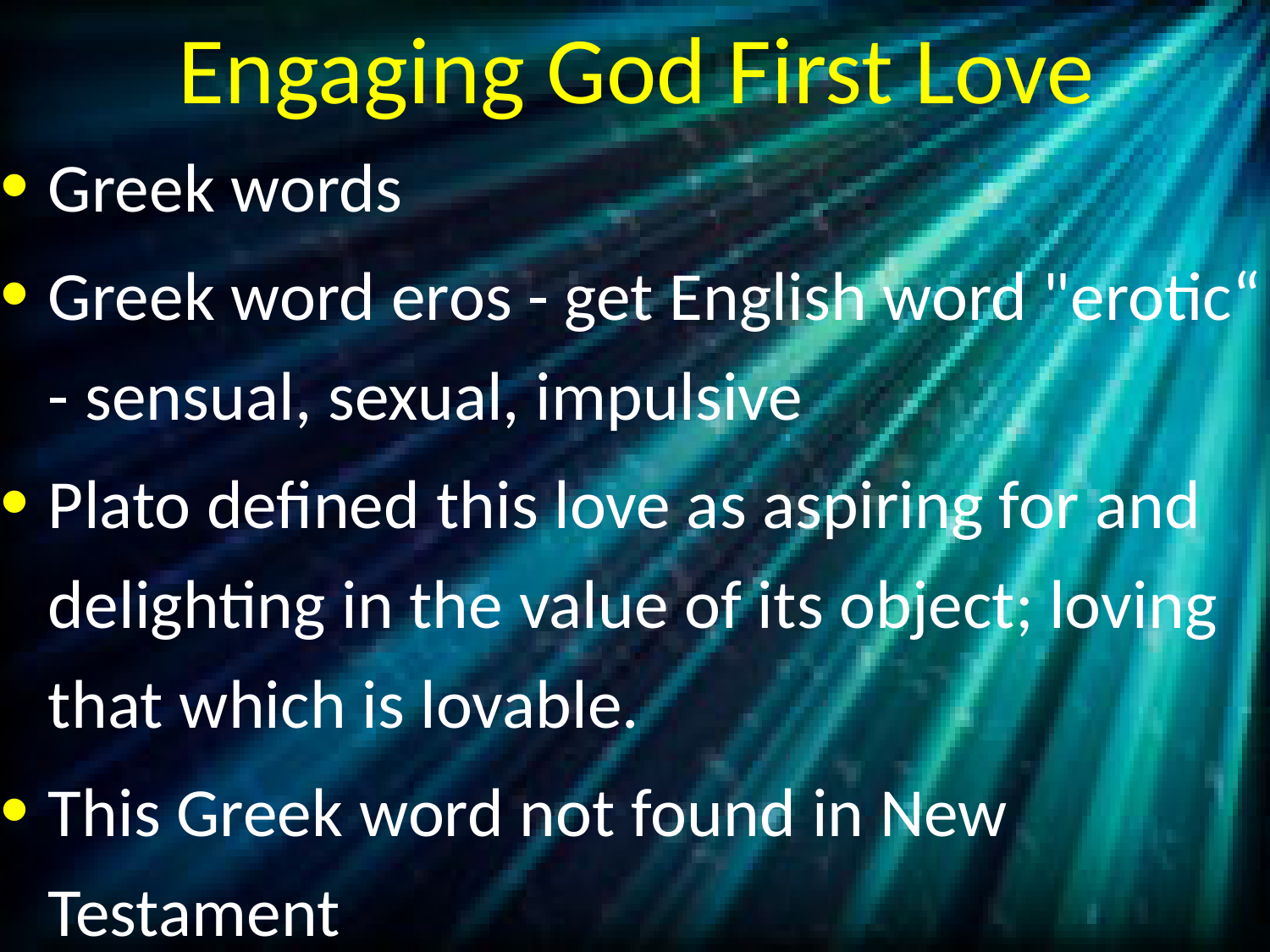

# Engaging God First Love
Greek words
Greek word eros - get English word "erotic“ - sensual, sexual, impulsive
Plato defined this love as aspiring for and delighting in the value of its object; loving that which is lovable.
This Greek word not found in New Testament